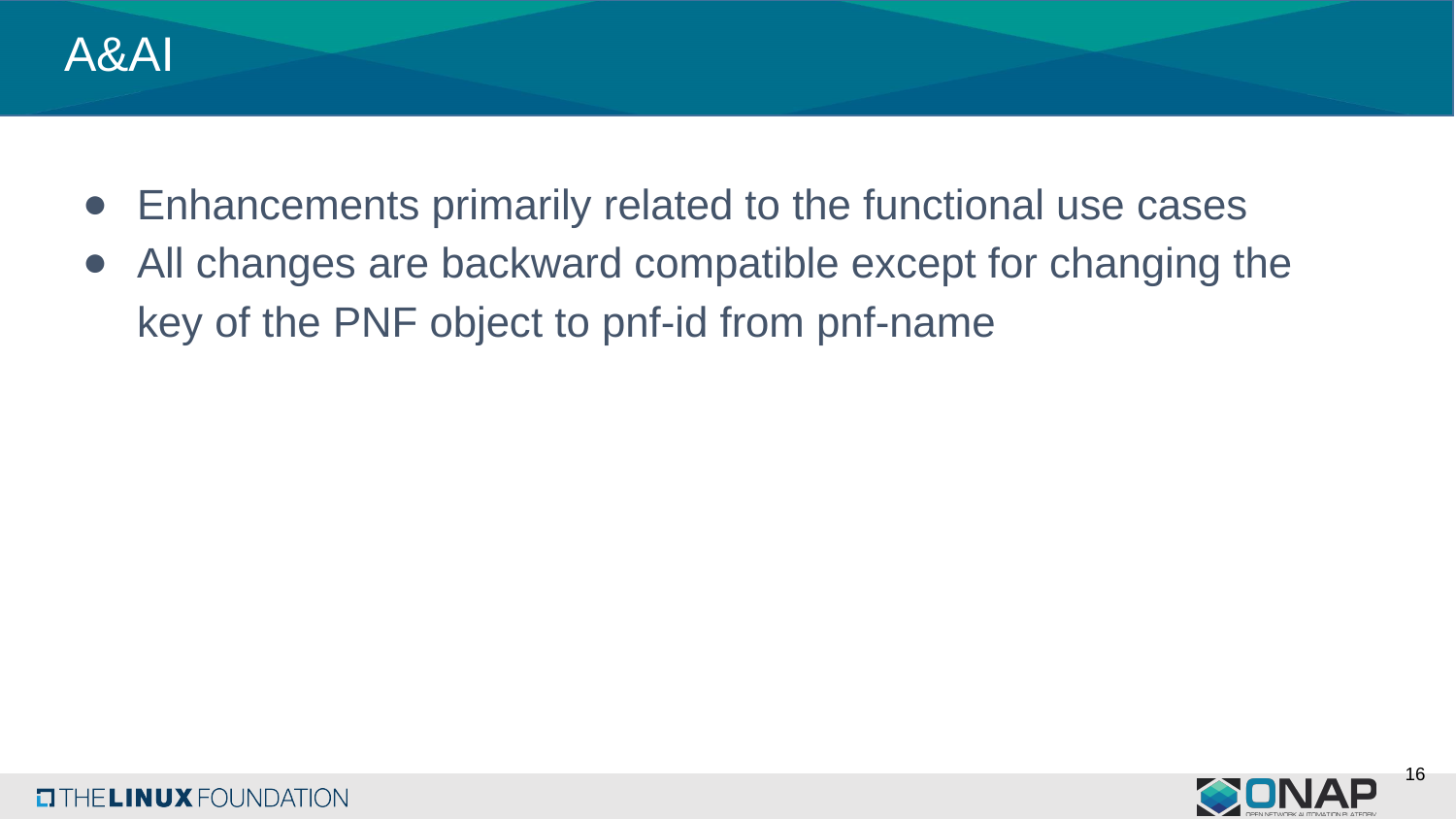

# A&AI
Enhancements primarily related to the functional use cases
All changes are backward compatible except for changing the key of the PNF object to pnf-id from pnf-name

16